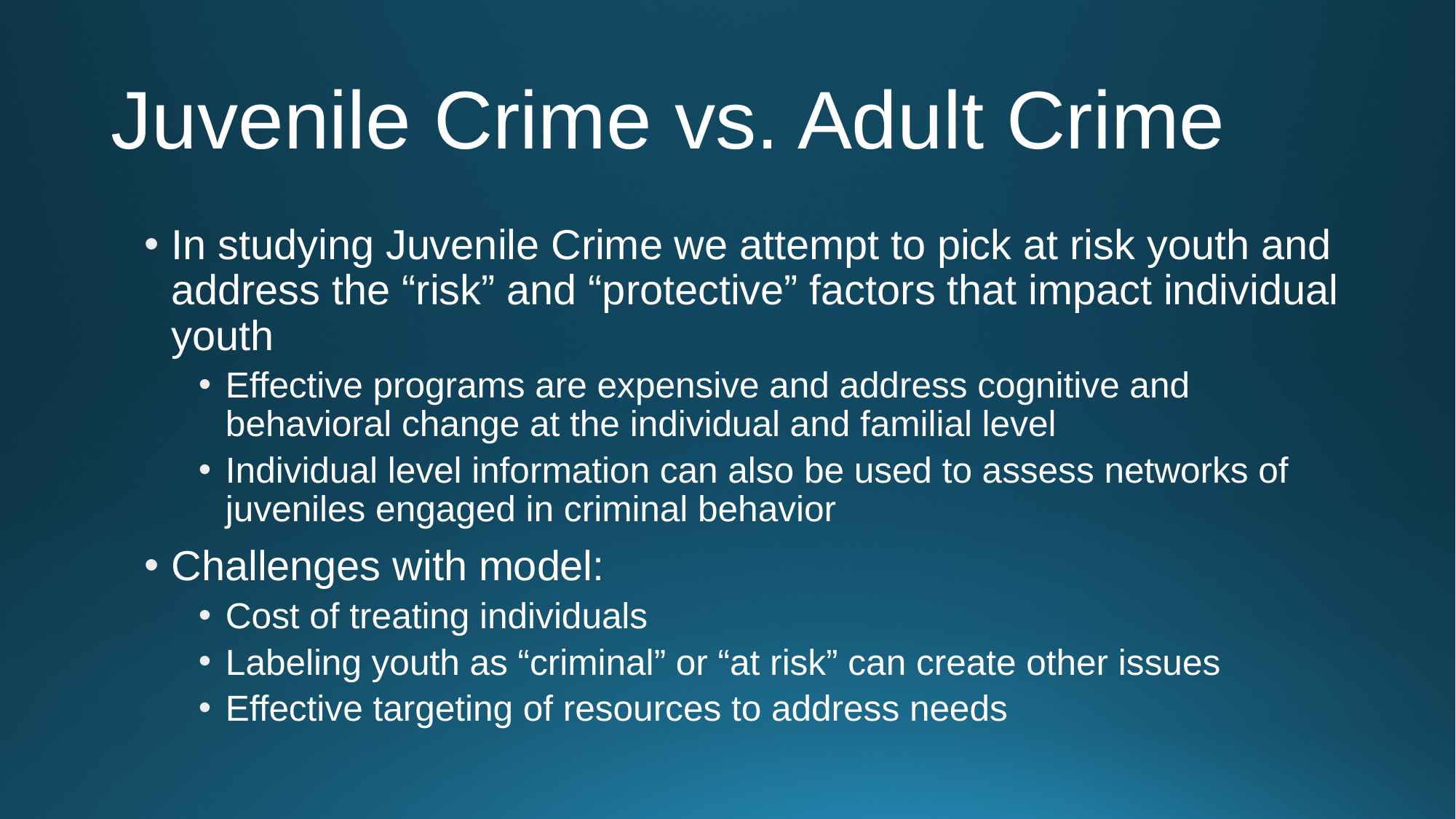

# Juvenile Crime vs. Adult Crime
In studying Juvenile Crime we attempt to pick at risk youth and address the “risk” and “protective” factors that impact individual youth
Effective programs are expensive and address cognitive and behavioral change at the individual and familial level
Individual level information can also be used to assess networks of juveniles engaged in criminal behavior
Challenges with model:
Cost of treating individuals
Labeling youth as “criminal” or “at risk” can create other issues
Effective targeting of resources to address needs